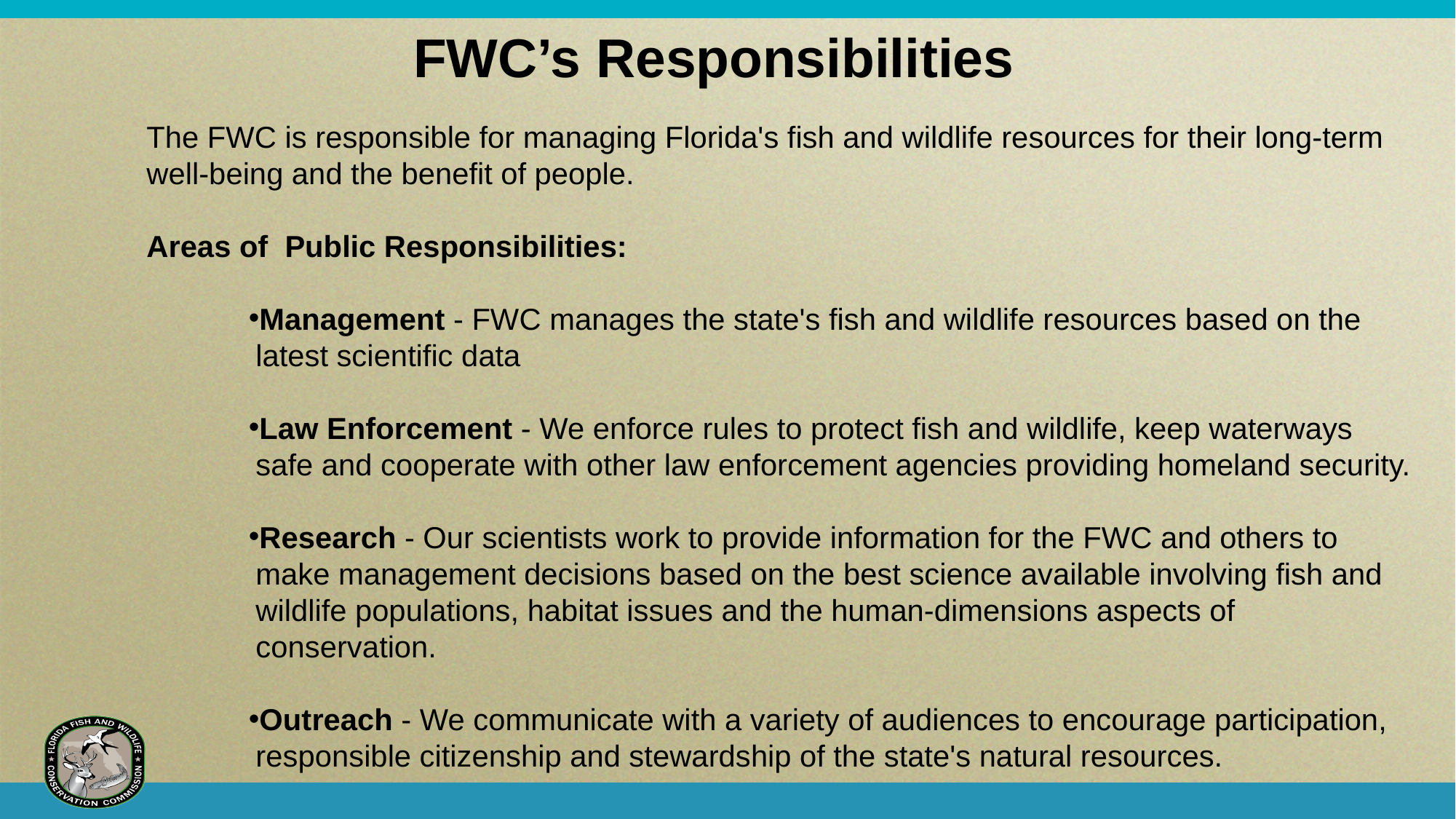

FWC’s Responsibilities
The FWC is responsible for managing Florida's fish and wildlife resources for their long-term well-being and the benefit of people.

Areas of  Public Responsibilities:

Management - FWC manages the state's fish and wildlife resources based on the latest scientific data

Law Enforcement - We enforce rules to protect fish and wildlife, keep waterways safe and cooperate with other law enforcement agencies providing homeland security.

Research - Our scientists work to provide information for the FWC and others to make management decisions based on the best science available involving fish and wildlife populations, habitat issues and the human-dimensions aspects of conservation.

Outreach - We communicate with a variety of audiences to encourage participation, responsible citizenship and stewardship of the state's natural resources.